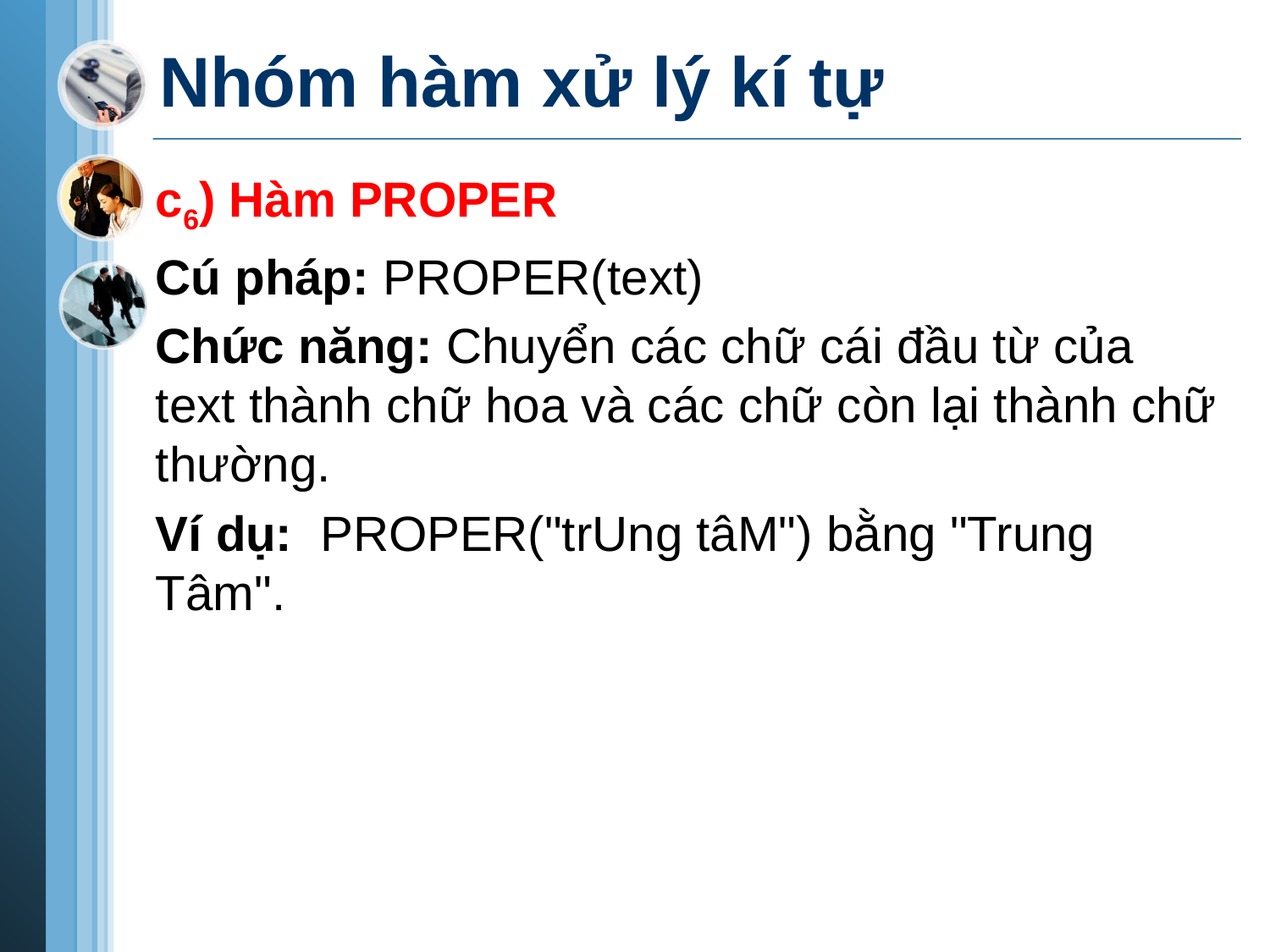

# Nhóm hàm xử lý kí tự
c6) Hàm PROPER
Cú pháp: PROPER(text)
Chức năng: Chuyển các chữ cái đầu từ của text thành chữ hoa và các chữ còn lại thành chữ thường.
Ví dụ:  PROPER("trUng tâM") bằng "Trung Tâm".